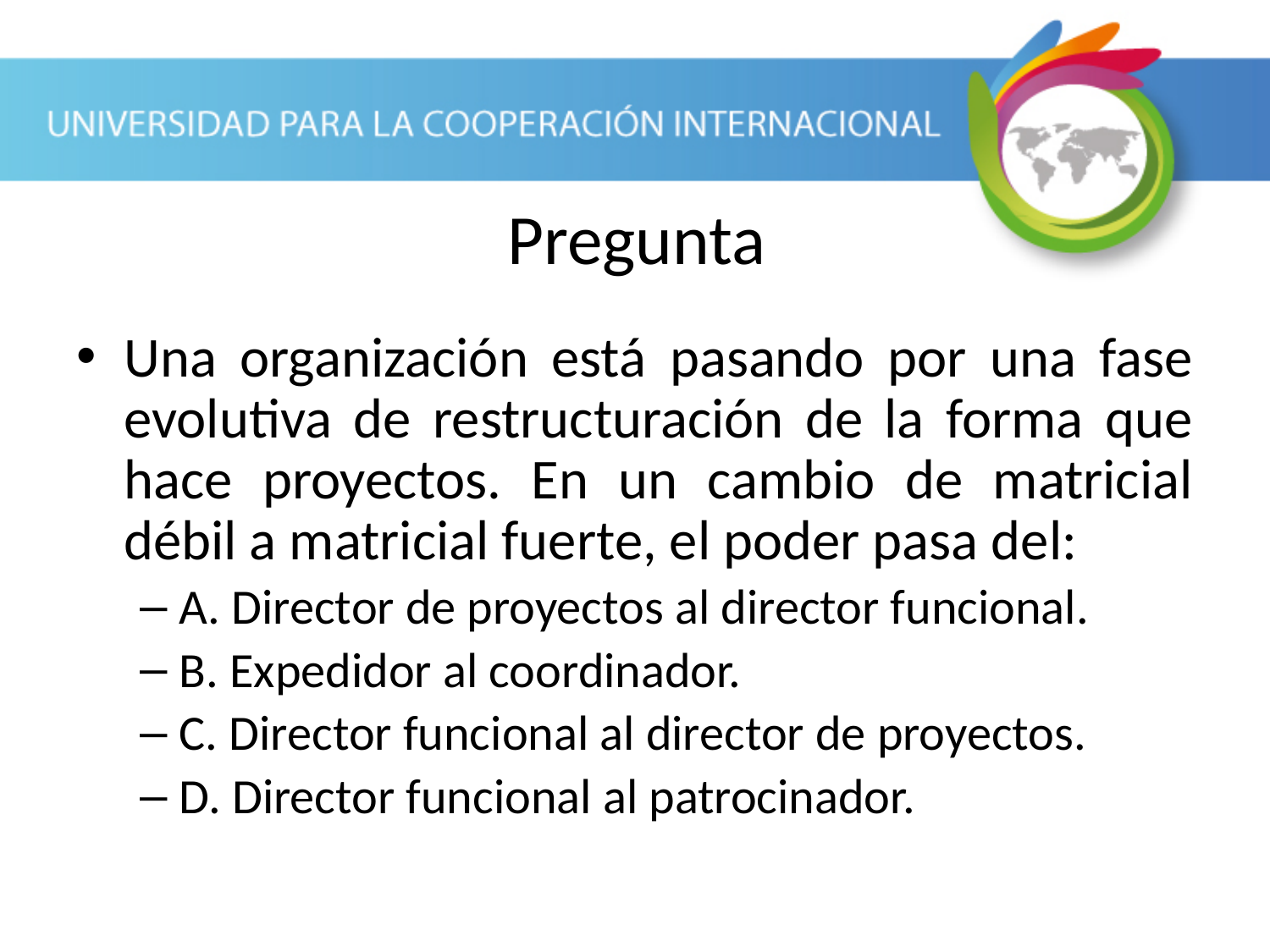

Pregunta
Una organización está pasando por una fase evolutiva de restructuración de la forma que hace proyectos. En un cambio de matricial débil a matricial fuerte, el poder pasa del:
A. Director de proyectos al director funcional.
B. Expedidor al coordinador.
C. Director funcional al director de proyectos.
D. Director funcional al patrocinador.